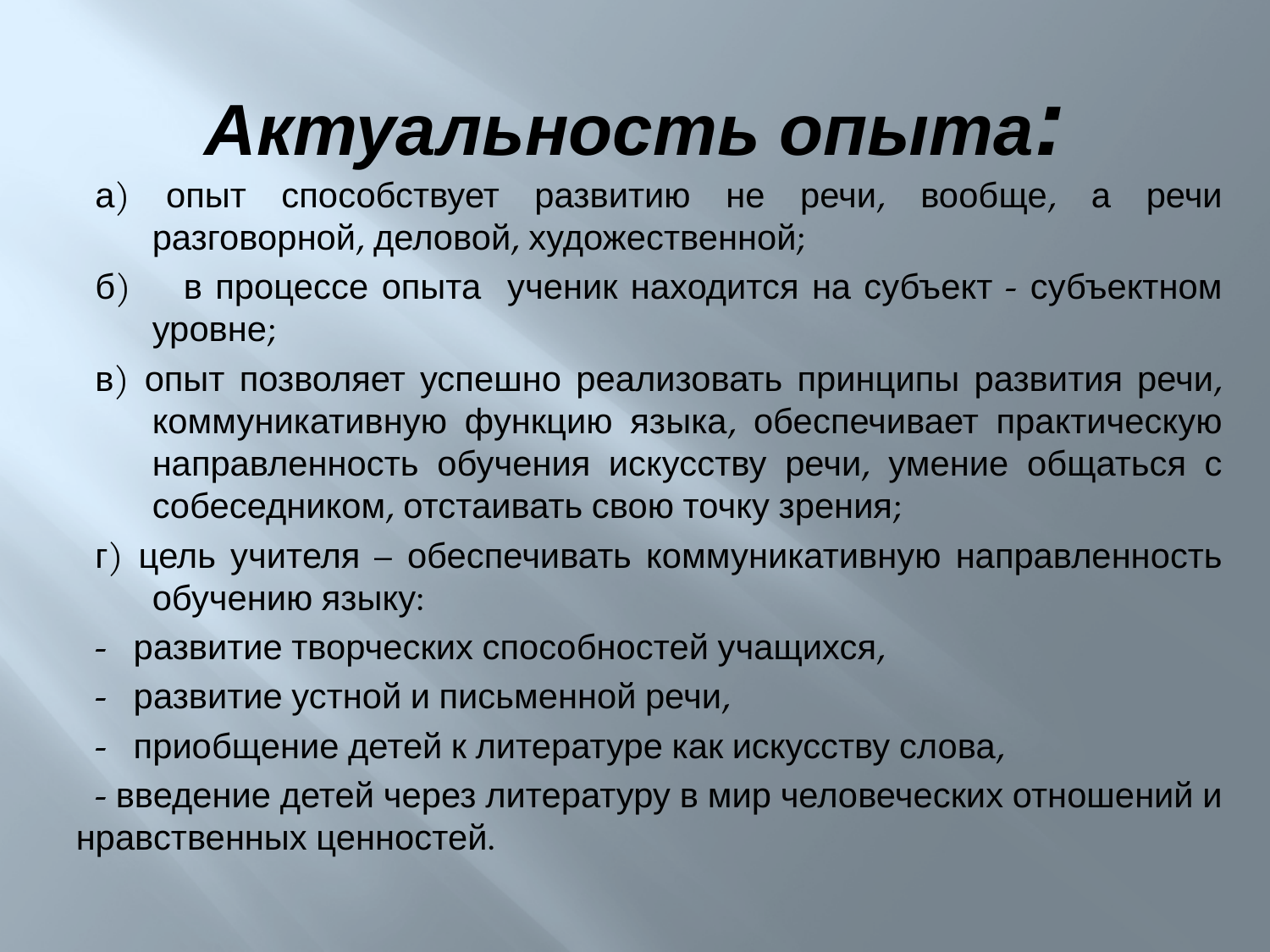

# Актуальность опыта:
а) опыт способствует развитию не речи, вообще, а речи разговорной, деловой, художественной;
б)    в процессе опыта  ученик находится на субъект - субъектном уровне;
в) опыт позволяет успешно реализовать принципы развития речи, коммуникативную функцию языка, обеспечивает практическую направленность обучения искусству речи, умение общаться с собеседником, отстаивать свою точку зрения;
г) цель учителя – обеспечивать коммуникативную направленность обучению языку:
-   развитие творческих способностей учащихся,
-   развитие устной и письменной речи,
-   приобщение детей к литературе как искусству слова,
- введение детей через литературу в мир человеческих отношений и нравственных ценностей.